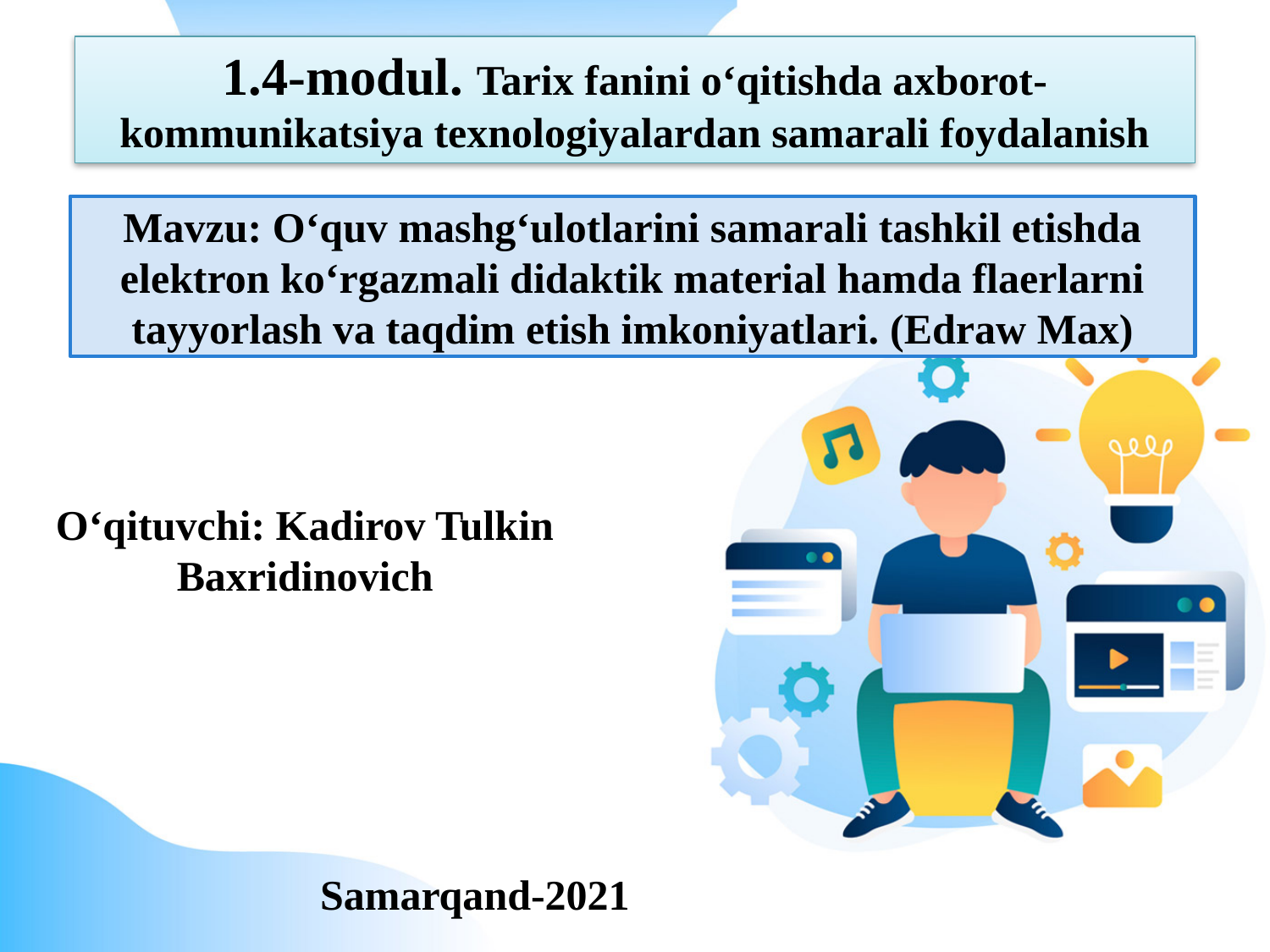

1.4-modul. Tarix fanini o‘qitishda axborot-kommunikatsiya texnologiyalardan samarali foydalanish
# Mavzu: O‘quv mashg‘ulotlarini samarali tashkil etishda elektron ko‘rgazmali didaktik material hamda flaerlarni tayyorlash va taqdim etish imkoniyatlari. (Edraw Max)
O‘qituvchi: Kadirov Tulkin Baxridinovich
Samarqand-2021